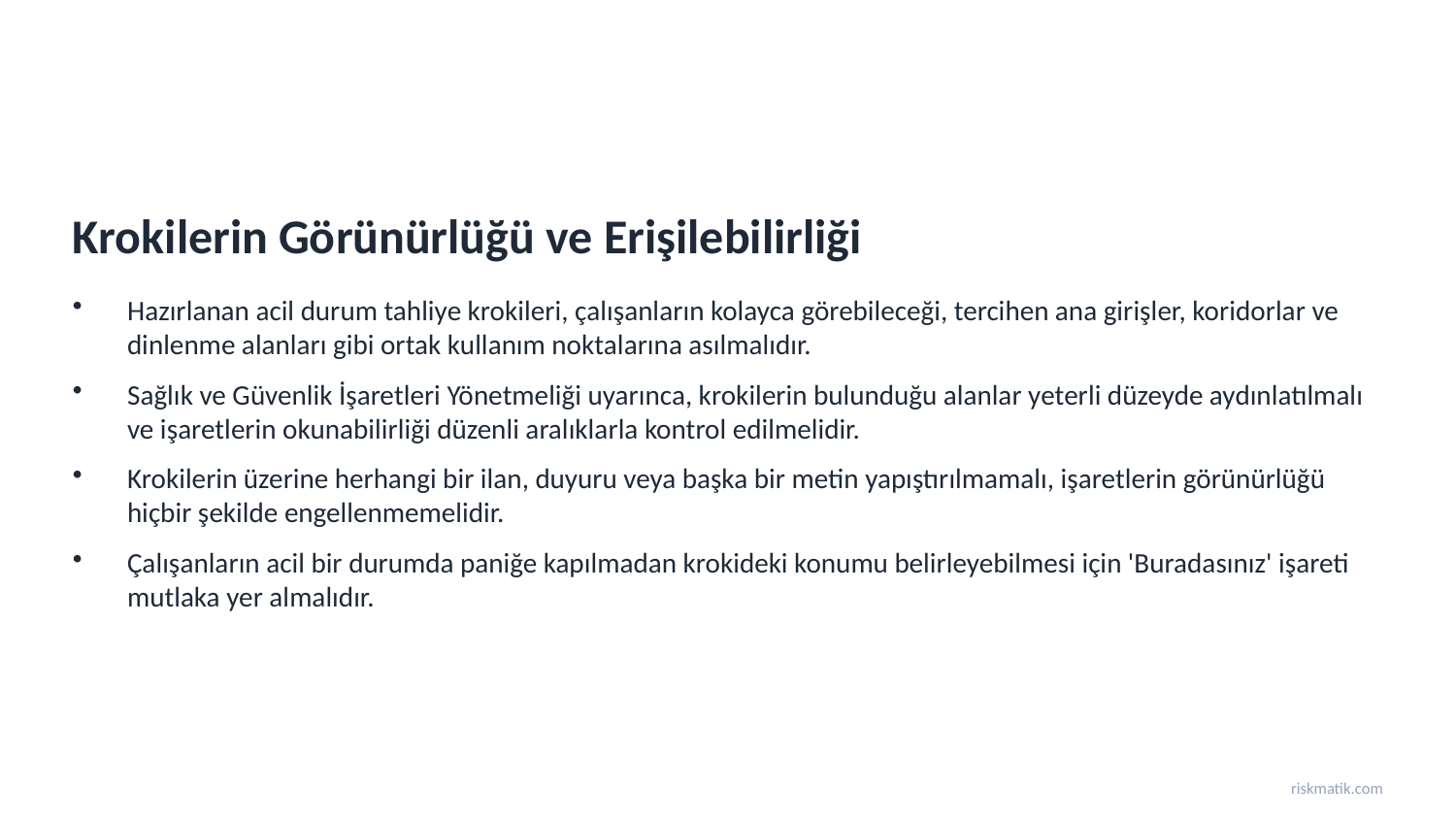

Krokilerin Görünürlüğü ve Erişilebilirliği
Hazırlanan acil durum tahliye krokileri, çalışanların kolayca görebileceği, tercihen ana girişler, koridorlar ve dinlenme alanları gibi ortak kullanım noktalarına asılmalıdır.
Sağlık ve Güvenlik İşaretleri Yönetmeliği uyarınca, krokilerin bulunduğu alanlar yeterli düzeyde aydınlatılmalı ve işaretlerin okunabilirliği düzenli aralıklarla kontrol edilmelidir.
Krokilerin üzerine herhangi bir ilan, duyuru veya başka bir metin yapıştırılmamalı, işaretlerin görünürlüğü hiçbir şekilde engellenmemelidir.
Çalışanların acil bir durumda paniğe kapılmadan krokideki konumu belirleyebilmesi için 'Buradasınız' işareti mutlaka yer almalıdır.
riskmatik.com